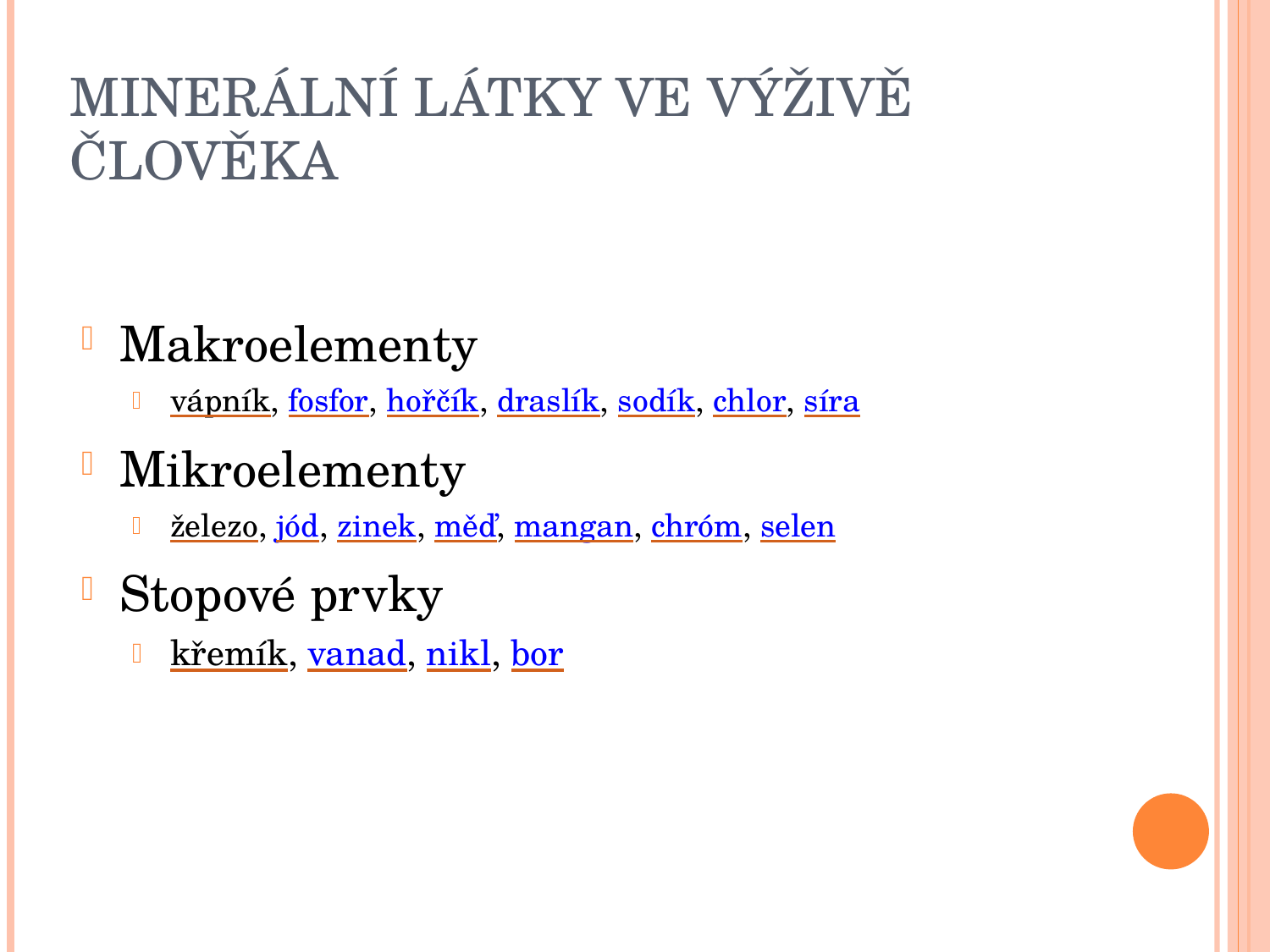

# Minerální látky ve výživě člověka
Makroelementy
vápník, fosfor, hořčík, draslík, sodík, chlor, síra
Mikroelementy
železo, jód, zinek, měď, mangan, chróm, selen
Stopové prvky
křemík, vanad, nikl, bor